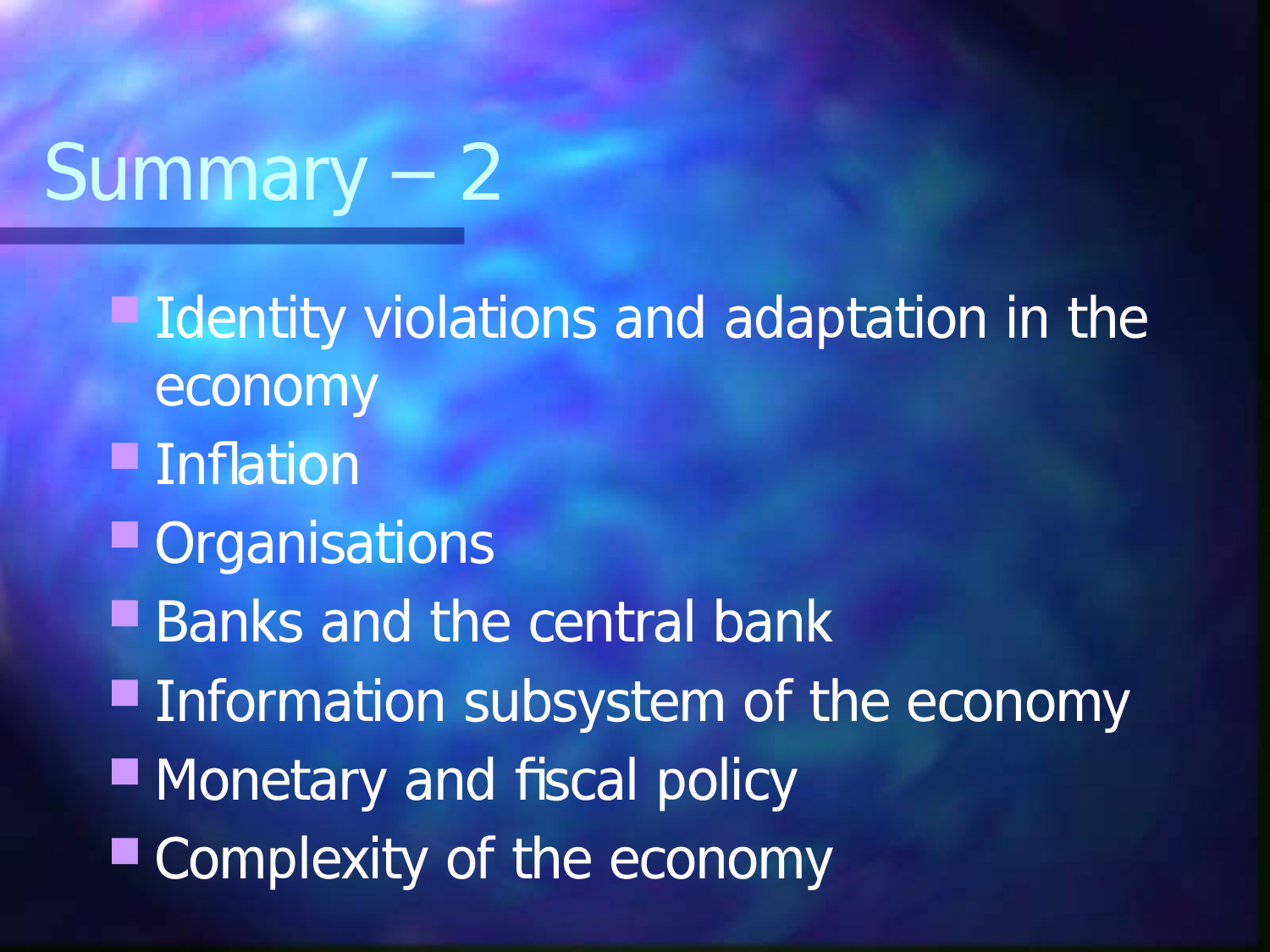

# Summary – 2
Identity violations and adaptation in the economy
Inflation
Organisations
Banks and the central bank
Information subsystem of the economy
Monetary and fiscal policy
Complexity of the economy